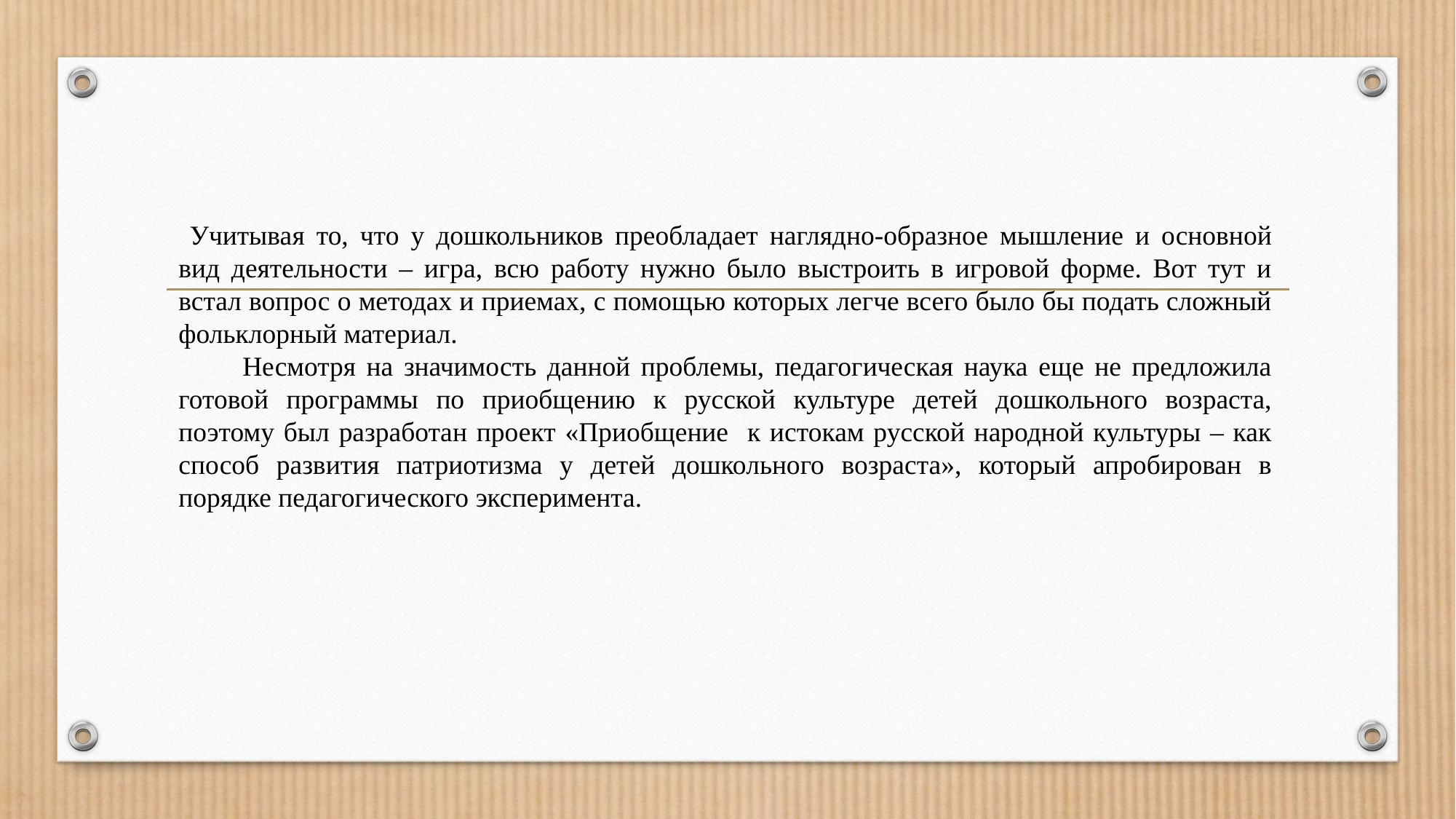

Учитывая то, что у дошкольников преобладает наглядно-образное мышление и основной вид деятельности – игра, всю работу нужно было выстроить в игровой форме. Вот тут и встал вопрос о методах и приемах, с помощью которых легче всего было бы подать сложный фольклорный материал.
      Несмотря на значимость данной проблемы, педагогическая наука еще не предложила готовой программы по приобщению к русской культуре детей дошкольного возраста, поэтому был разработан проект «Приобщение  к истокам русской народной культуры – как способ развития патриотизма у детей дошкольного возраста», который апробирован в порядке педагогического эксперимента.